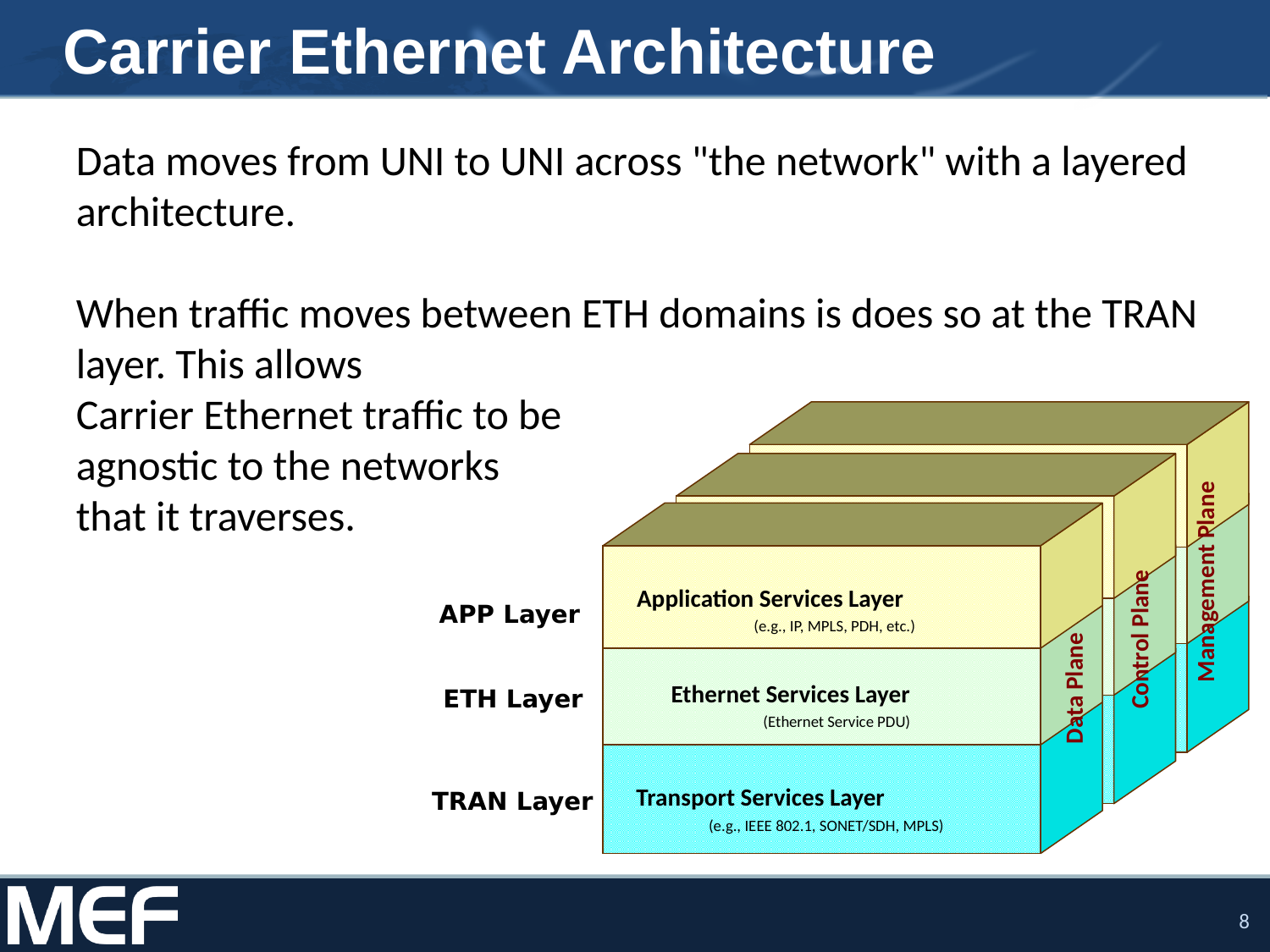

# Carrier Ethernet Architecture
Data moves from UNI to UNI across "the network" with a layered architecture.

When traffic moves between ETH domains is does so at the TRAN layer. This allows
Carrier Ethernet traffic to be
agnostic to the networks
that it traverses.

Management Plane
Application Services Layer

(e.g., IP, MPLS, PDH, etc.)
Ethernet Services Layer
(Ethernet Service PDU)
Transport Services Layer

(e.g., IEEE 802.1, SONET/SDH, MPLS)
APP Layer

Control Plane

Data Plane
ETH Layer

TRAN Layer